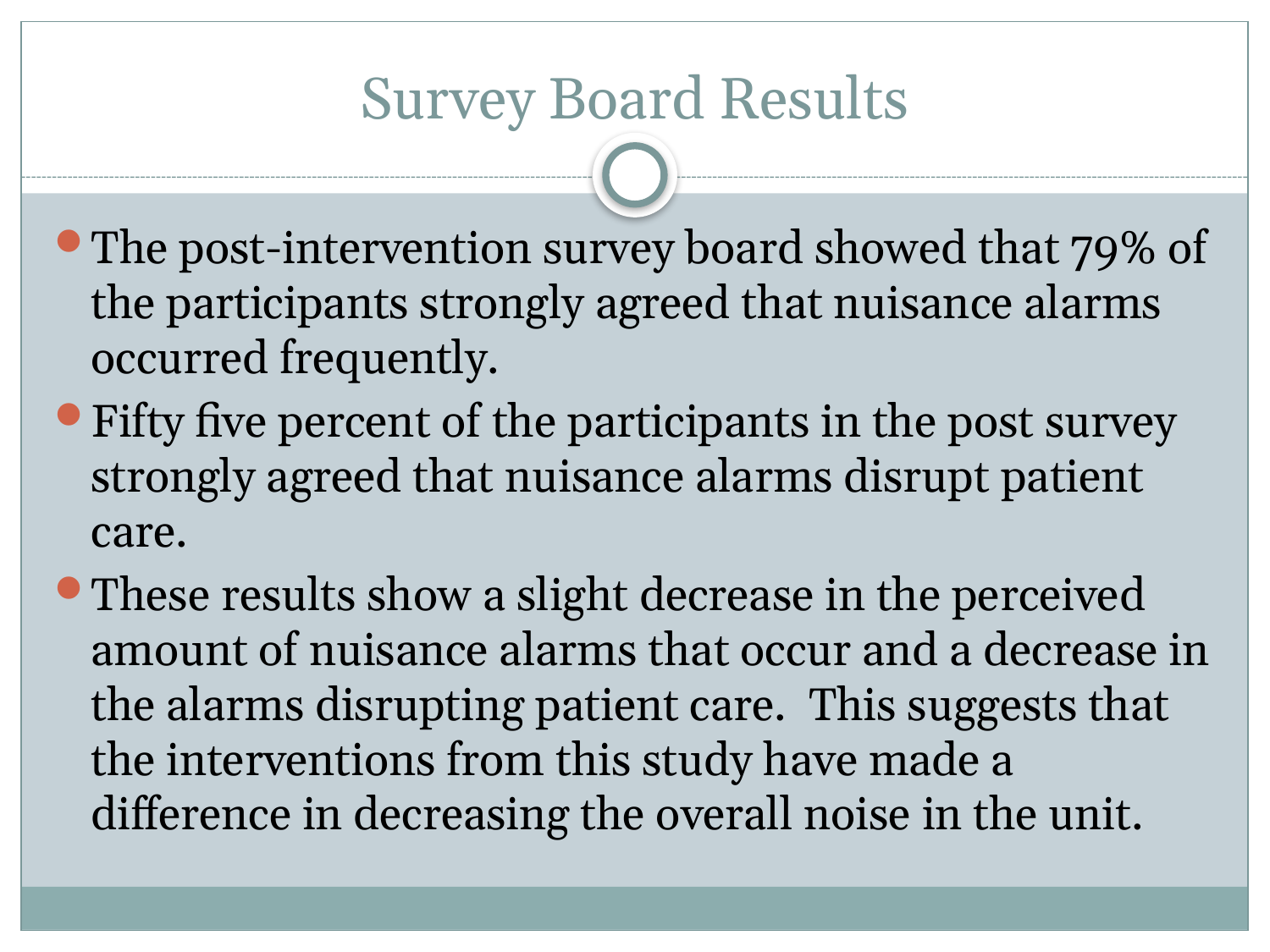

# Survey Board Results
The post-intervention survey board showed that 79% of the participants strongly agreed that nuisance alarms occurred frequently.
Fifty five percent of the participants in the post survey strongly agreed that nuisance alarms disrupt patient care.
These results show a slight decrease in the perceived amount of nuisance alarms that occur and a decrease in the alarms disrupting patient care.  This suggests that the interventions from this study have made a difference in decreasing the overall noise in the unit.